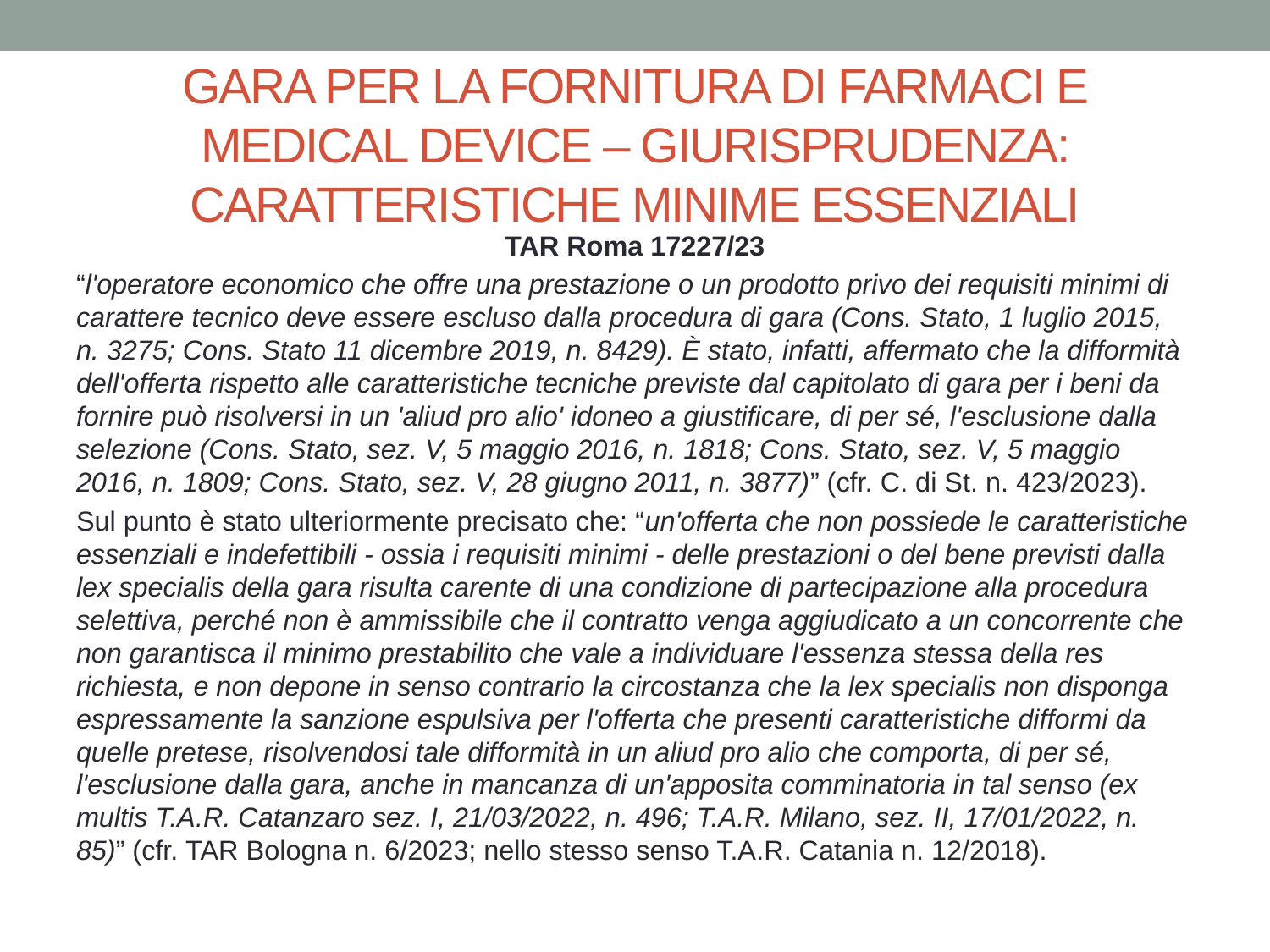

# GARA PER LA FORNITURA DI FARMACI E MEDICAL DEVICE – GIURISPRUDENZA: CARATTERISTICHE MINIME ESSENZIALI
TAR Roma 17227/23
“l'operatore economico che offre una prestazione o un prodotto privo dei requisiti minimi di carattere tecnico deve essere escluso dalla procedura di gara (Cons. Stato, 1 luglio 2015, n. 3275; Cons. Stato 11 dicembre 2019, n. 8429). È stato, infatti, affermato che la difformità dell'offerta rispetto alle caratteristiche tecniche previste dal capitolato di gara per i beni da fornire può risolversi in un 'aliud pro alio' idoneo a giustificare, di per sé, l'esclusione dalla selezione (Cons. Stato, sez. V, 5 maggio 2016, n. 1818; Cons. Stato, sez. V, 5 maggio 2016, n. 1809; Cons. Stato, sez. V, 28 giugno 2011, n. 3877)” (cfr. C. di St. n. 423/2023).
Sul punto è stato ulteriormente precisato che: “un'offerta che non possiede le caratteristiche essenziali e indefettibili - ossia i requisiti minimi - delle prestazioni o del bene previsti dalla lex specialis della gara risulta carente di una condizione di partecipazione alla procedura selettiva, perché non è ammissibile che il contratto venga aggiudicato a un concorrente che non garantisca il minimo prestabilito che vale a individuare l'essenza stessa della res richiesta, e non depone in senso contrario la circostanza che la lex specialis non disponga espressamente la sanzione espulsiva per l'offerta che presenti caratteristiche difformi da quelle pretese, risolvendosi tale difformità in un aliud pro alio che comporta, di per sé, l'esclusione dalla gara, anche in mancanza di un'apposita comminatoria in tal senso (ex multis T.A.R. Catanzaro sez. I, 21/03/2022, n. 496; T.A.R. Milano, sez. II, 17/01/2022, n. 85)” (cfr. TAR Bologna n. 6/2023; nello stesso senso T.A.R. Catania n. 12/2018).